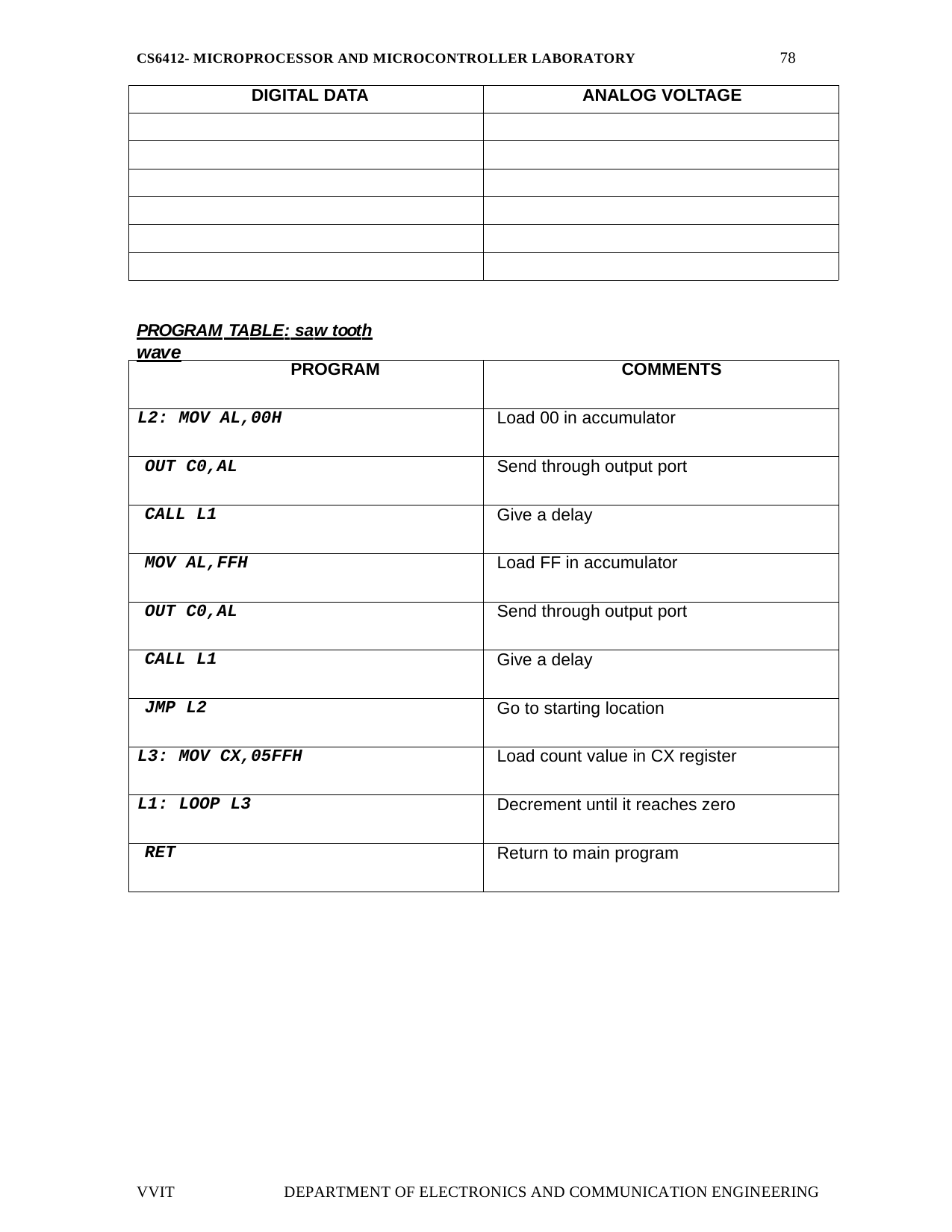

78
CS6412- MICROPROCESSOR AND MICROCONTROLLER LABORATORY
| DIGITAL DATA | ANALOG VOLTAGE |
| --- | --- |
|  |  |
|  |  |
|  |  |
|  |  |
|  |  |
|  |  |
PROGRAM TABLE: saw tooth wave
| PROGRAM | COMMENTS |
| --- | --- |
| L2: MOV AL,00H | Load 00 in accumulator |
| OUT C0,AL | Send through output port |
| CALL L1 | Give a delay |
| MOV AL,FFH | Load FF in accumulator |
| OUT C0,AL | Send through output port |
| CALL L1 | Give a delay |
| JMP L2 | Go to starting location |
| L3: MOV CX,05FFH | Load count value in CX register |
| L1: LOOP L3 | Decrement until it reaches zero |
| RET | Return to main program |
VVIT
DEPARTMENT OF ELECTRONICS AND COMMUNICATION ENGINEERING